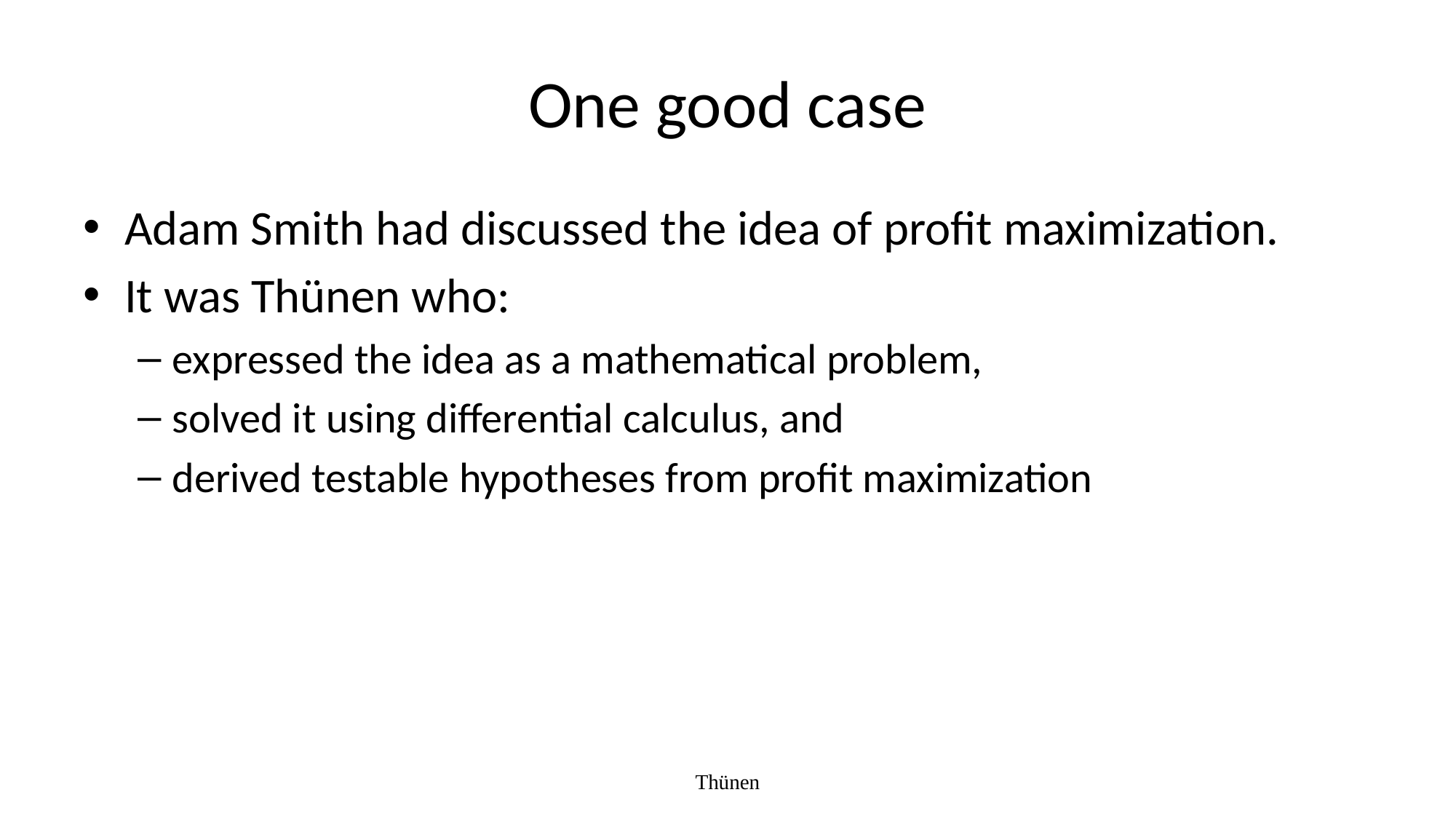

# One good case
Adam Smith had discussed the idea of profit maximization.
It was Thünen who:
expressed the idea as a mathematical problem,
solved it using differential calculus, and
derived testable hypotheses from profit maximization

Thünen